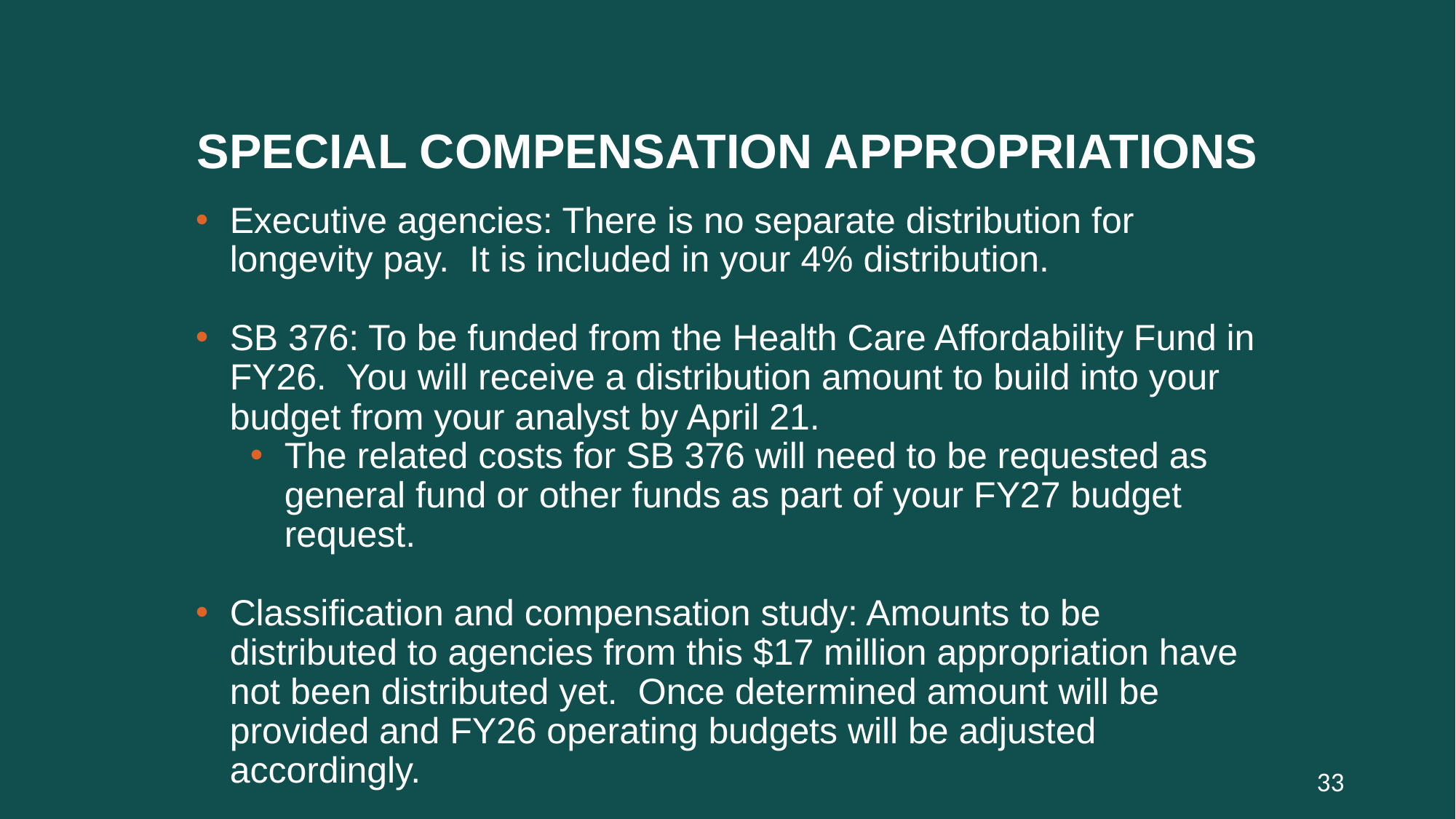

# Special compensation appropriations
Executive agencies: There is no separate distribution for longevity pay.  It is included in your 4% distribution.

SB 376: To be funded from the Health Care Affordability Fund in FY26.  You will receive a distribution amount to build into your budget from your analyst by April 21.
The related costs for SB 376 will need to be requested as general fund or other funds as part of your FY27 budget request.

Classification and compensation study: Amounts to be distributed to agencies from this $17 million appropriation have not been distributed yet.  Once determined amount will be provided and FY26 operating budgets will be adjusted accordingly.
33